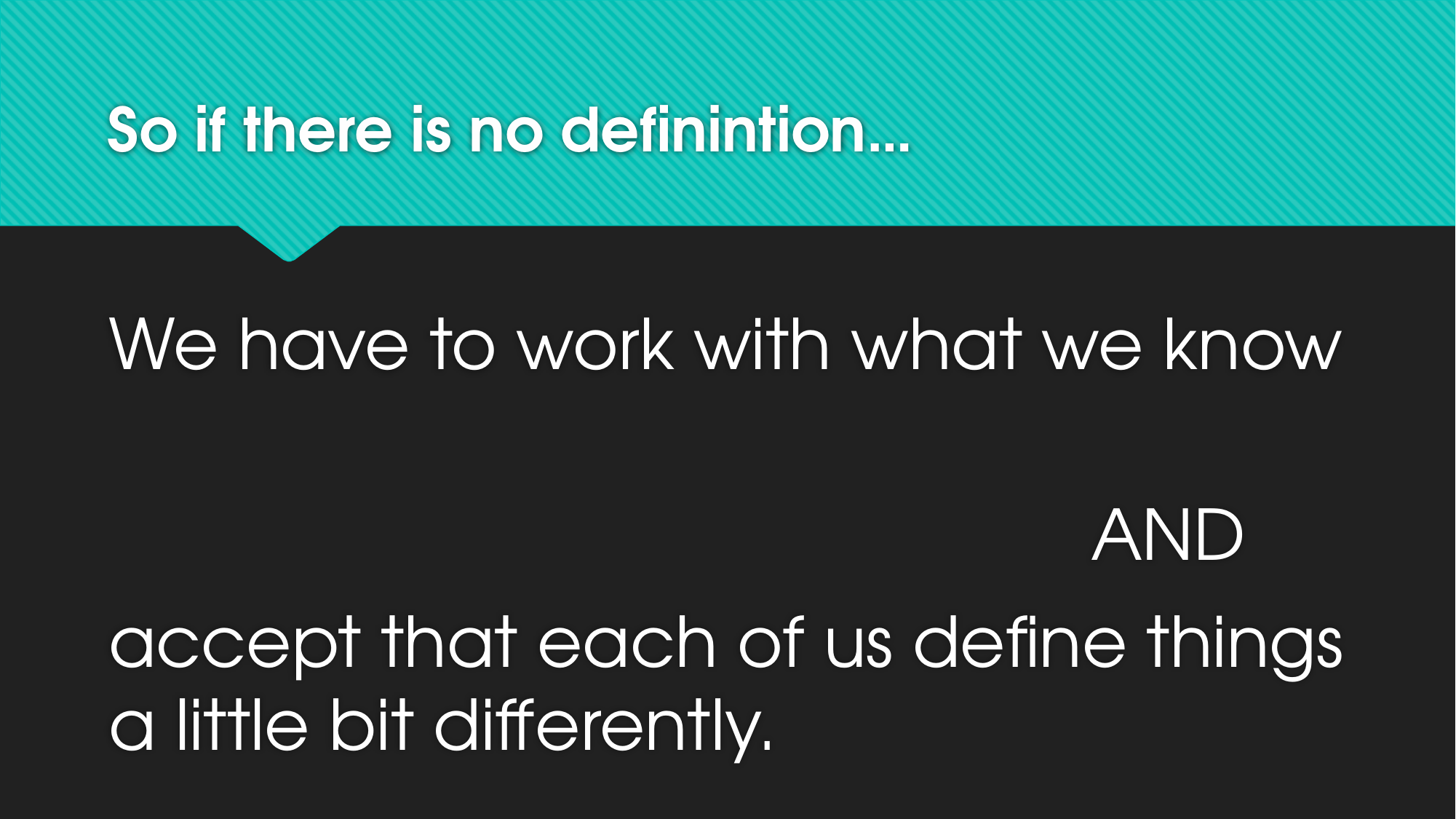

# So if there is no definintion…
We have to work with what we know
									AND
accept that each of us define things a little bit differently.